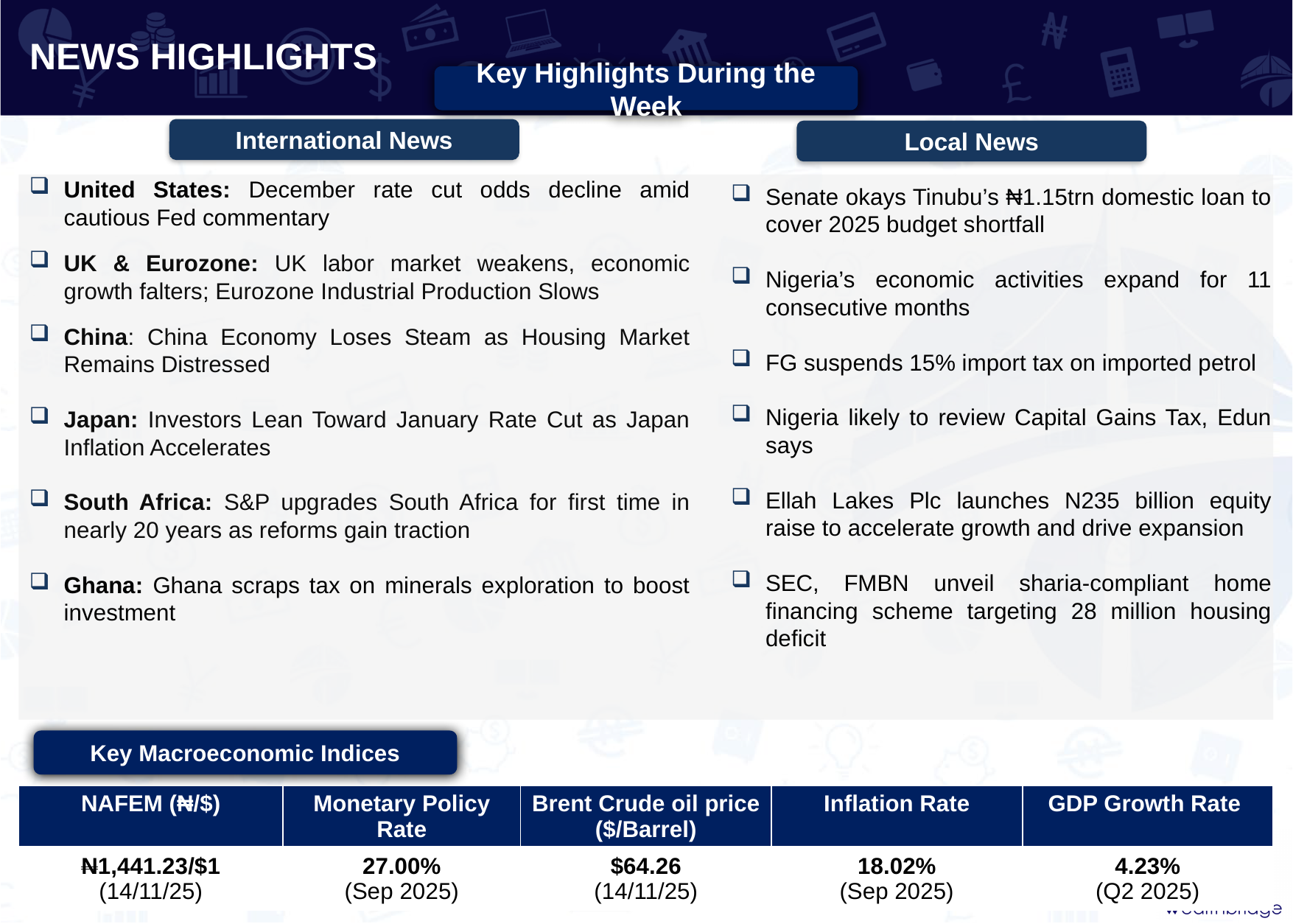

NEWS HIGHLIGHTS
Key Highlights During the Week
International News
Local News

United States: December rate cut odds decline amid cautious Fed commentary
UK & Eurozone: UK labor market weakens, economic growth falters; Eurozone Industrial Production Slows
China: China Economy Loses Steam as Housing Market Remains Distressed

Japan: Investors Lean Toward January Rate Cut as Japan Inflation Accelerates

South Africa: S&P upgrades South Africa for first time in nearly 20 years as reforms gain traction

Ghana: Ghana scraps tax on minerals exploration to boost investment

Senate okays Tinubu’s ₦1.15trn domestic loan to cover 2025 budget shortfall

Nigeria’s economic activities expand for 11 consecutive months

FG suspends 15% import tax on imported petrol

Nigeria likely to review Capital Gains Tax, Edun says

Ellah Lakes Plc launches N235 billion equity raise to accelerate growth and drive expansion

SEC, FMBN unveil sharia-compliant home financing scheme targeting 28 million housing deficit

Key Macroeconomic Indices
| NAFEM (₦/$) | Monetary Policy Rate | Brent Crude oil price ($/Barrel) | Inflation Rate | GDP Growth Rate |
| --- | --- | --- | --- | --- |
| N1,441.23/$1 (14/11/25) | 27.00% (Sep 2025) | $64.26 (14/11/25) | 18.02% (Sep 2025) | 4.23% (Q2 2025) |